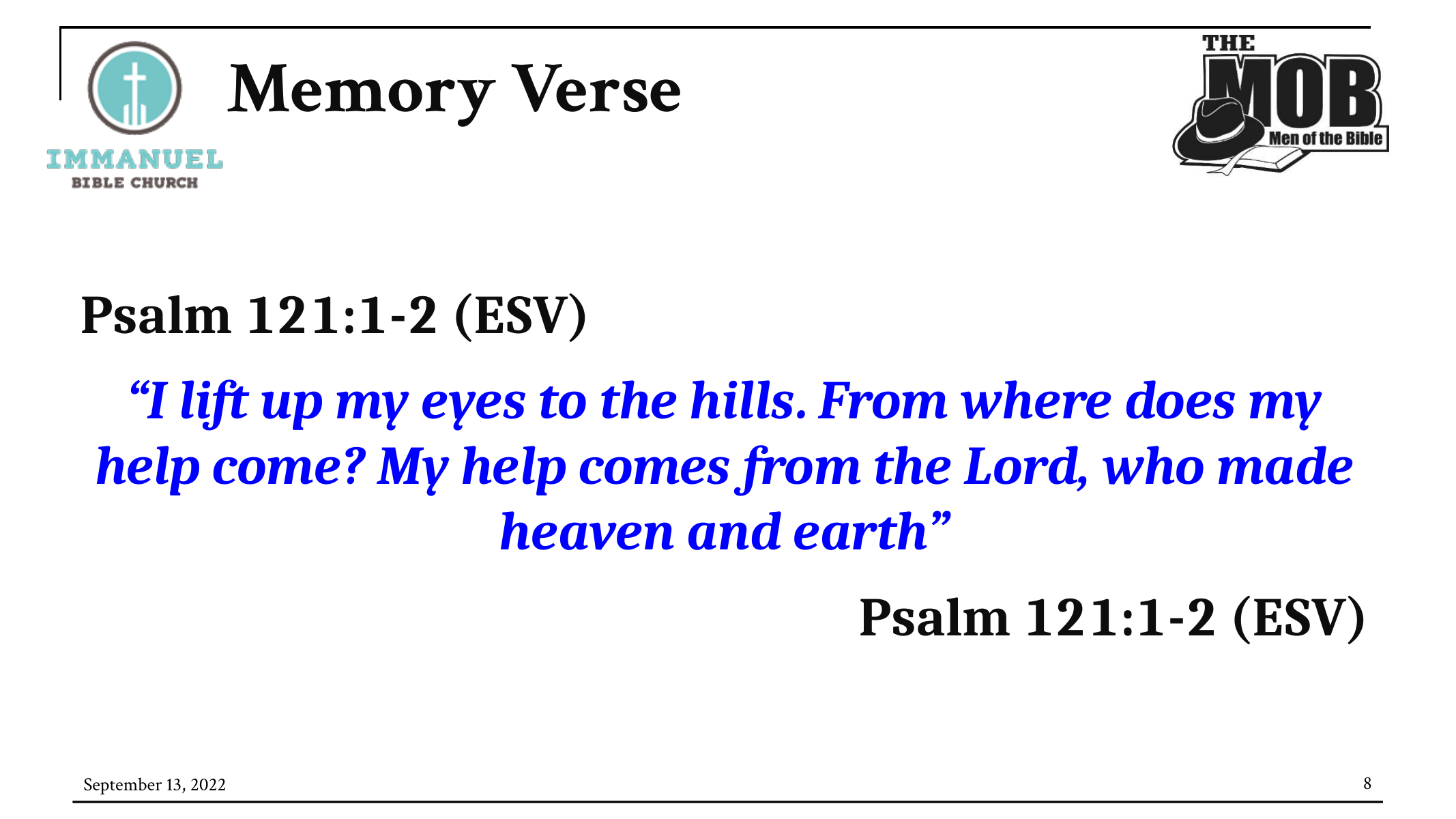

# Memory Verse

Psalm 121:1-2 (ESV)
“I lift up my eyes to the hills. From where does my help come? My help comes from the Lord, who made heaven and earth”
Psalm 121:1-2 (ESV)

September 13, 2022
8